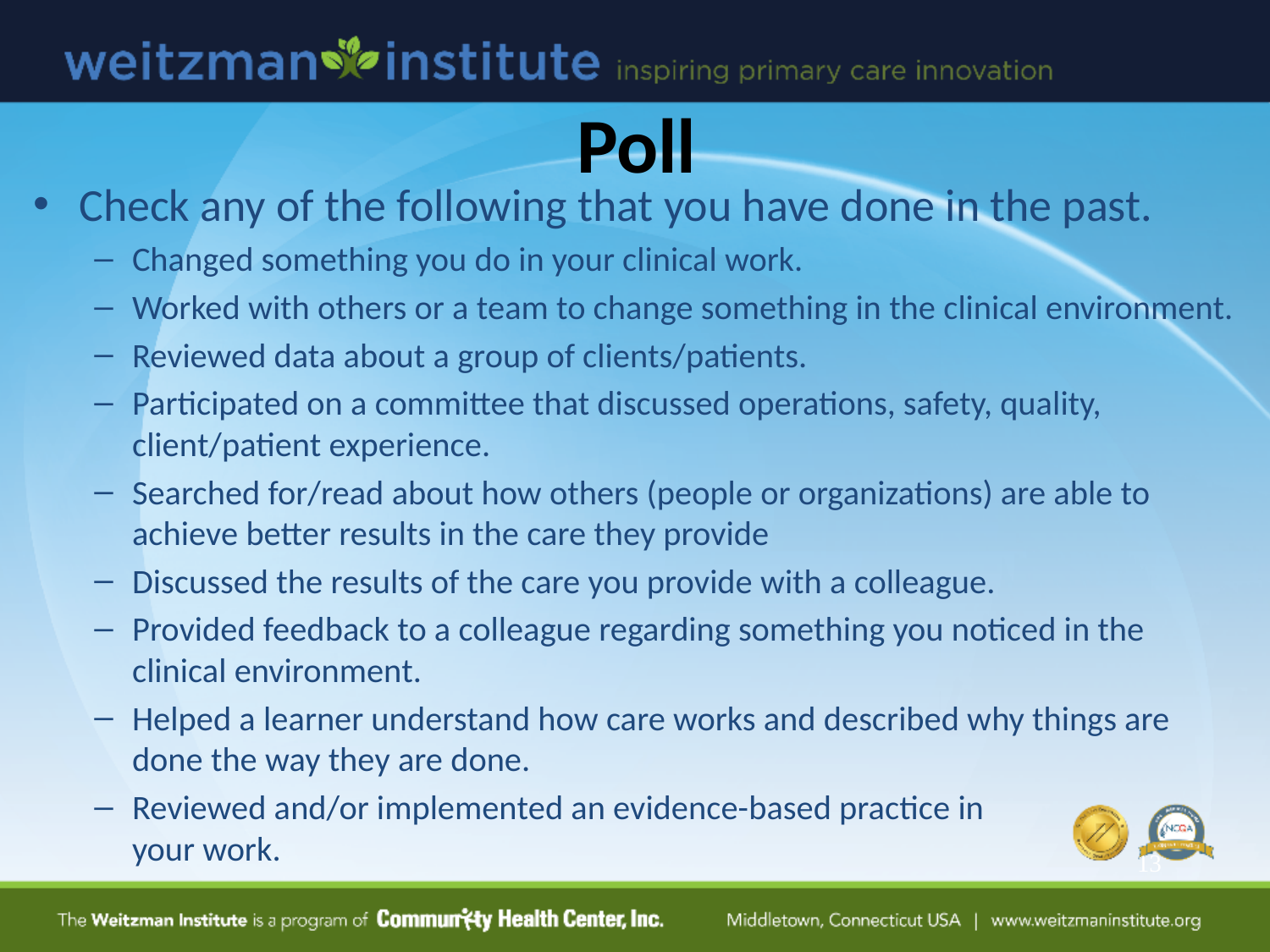

# Poll
Check any of the following that you have done in the past.
Changed something you do in your clinical work.
Worked with others or a team to change something in the clinical environment.
Reviewed data about a group of clients/patients.
Participated on a committee that discussed operations, safety, quality, client/patient experience.
Searched for/read about how others (people or organizations) are able to achieve better results in the care they provide
Discussed the results of the care you provide with a colleague.
Provided feedback to a colleague regarding something you noticed in the clinical environment.
Helped a learner understand how care works and described why things are done the way they are done.
Reviewed and/or implemented an evidence-based practice in
your work.
13